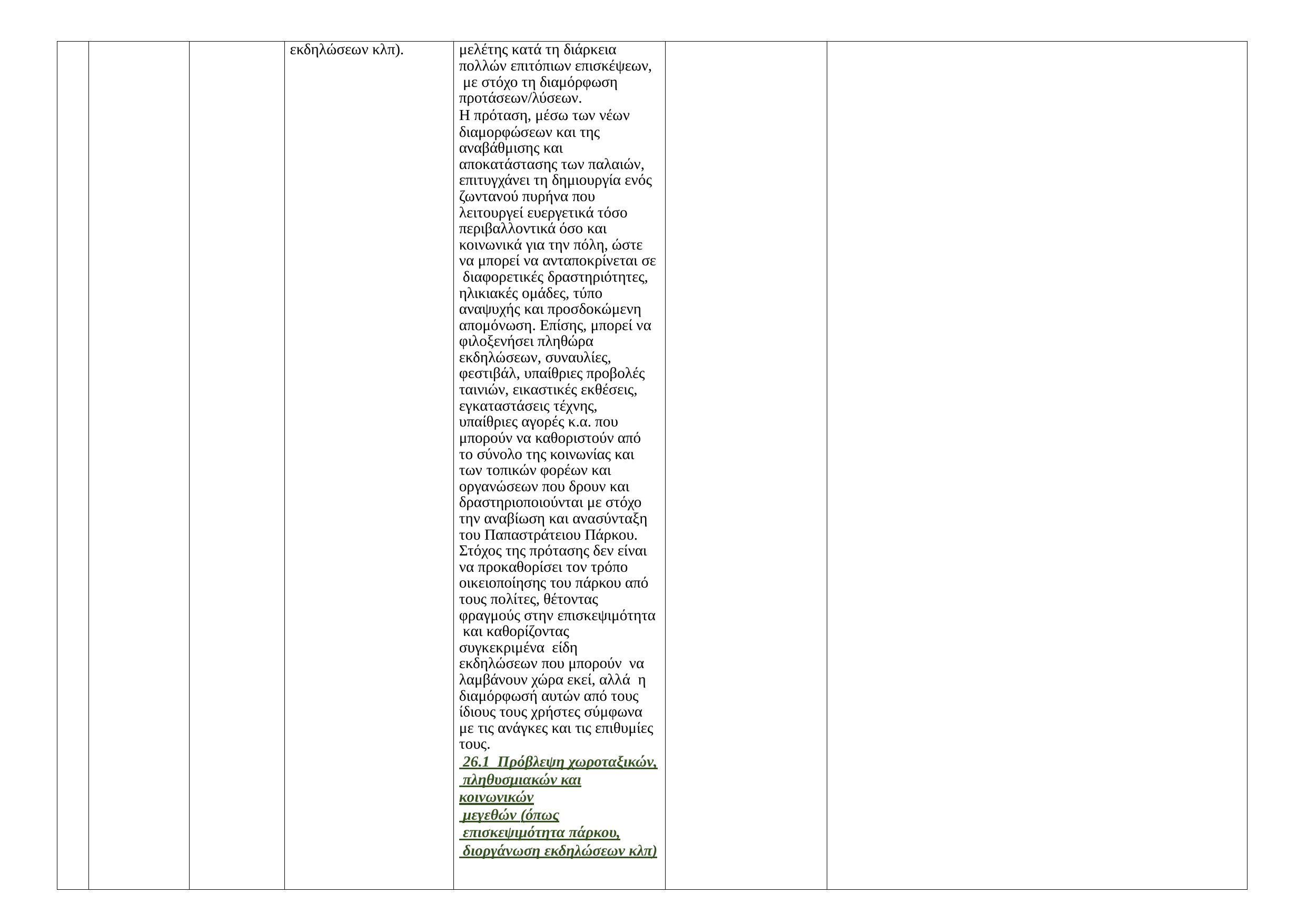

|  |  |  | εκδηλώσεων κλπ). | μελέτης κατά τη διάρκεια πολλών επιτόπιων επισκέψεων, με στόχο τη διαμόρφωση προτάσεων/λύσεων. Η πρόταση, μέσω των νέων διαμορφώσεων και της αναβάθμισης και αποκατάστασης των παλαιών, επιτυγχάνει τη δημιουργία ενός ζωντανού πυρήνα που λειτουργεί ευεργετικά τόσο περιβαλλοντικά όσο και κοινωνικά για την πόλη, ώστε να μπορεί να ανταποκρίνεται σε διαφορετικές δραστηριότητες, ηλικιακές ομάδες, τύπο αναψυχής και προσδοκώμενη απομόνωση. Επίσης, μπορεί να φιλοξενήσει πληθώρα εκδηλώσεων, συναυλίες, φεστιβάλ, υπαίθριες προβολές ταινιών, εικαστικές εκθέσεις, εγκαταστάσεις τέχνης, υπαίθριες αγορές κ.α. που μπορούν να καθοριστούν από το σύνολο της κοινωνίας και των τοπικών φορέων και οργανώσεων που δρουν και δραστηριοποιούνται με στόχο την αναβίωση και ανασύνταξη του Παπαστράτειου Πάρκου. Στόχος της πρότασης δεν είναι να προκαθορίσει τον τρόπο οικειοποίησης του πάρκου από τους πολίτες, θέτοντας φραγμούς στην επισκεψιμότητα και καθορίζοντας συγκεκριμένα είδη εκδηλώσεων που μπορούν να λαμβάνουν χώρα εκεί, αλλά η διαμόρφωσή αυτών από τους ίδιους τους χρήστες σύμφωνα με τις ανάγκες και τις επιθυμίες τους. 26.1 Πρόβλεψη χωροταξικών, πληθυσμιακών και κοινωνικών μεγεθών (όπως επισκεψιμότητα πάρκου, διοργάνωση εκδηλώσεων κλπ) |  |  |
| --- | --- | --- | --- | --- | --- | --- |